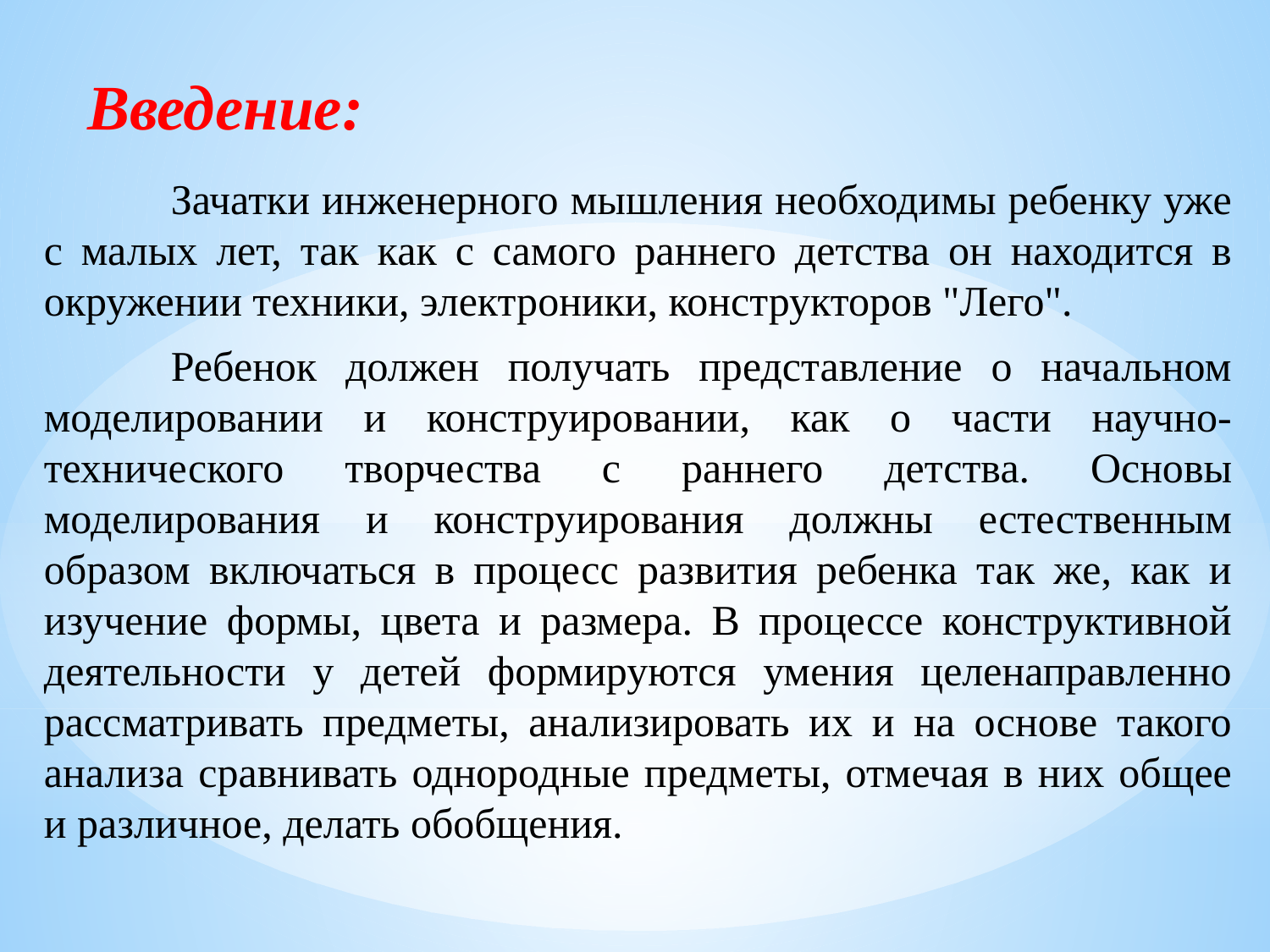

Введение:
	Зачатки инженерного мышления необходимы ребенку уже с малых лет, так как с самого раннего детства он находится в окружении техники, электроники, конструкторов "Лего".
	Ребенок должен получать представление о начальном моделировании и конструировании, как о части научно-технического творчества с раннего детства. Основы моделирования и конструирования должны естественным образом включаться в процесс развития ребенка так же, как и изучение формы, цвета и размера. В процессе конструктивной деятельности у детей формируются умения целенаправленно рассматривать предметы, анализировать их и на основе такого анализа сравнивать однородные предметы, отмечая в них общее и различное, делать обобщения.